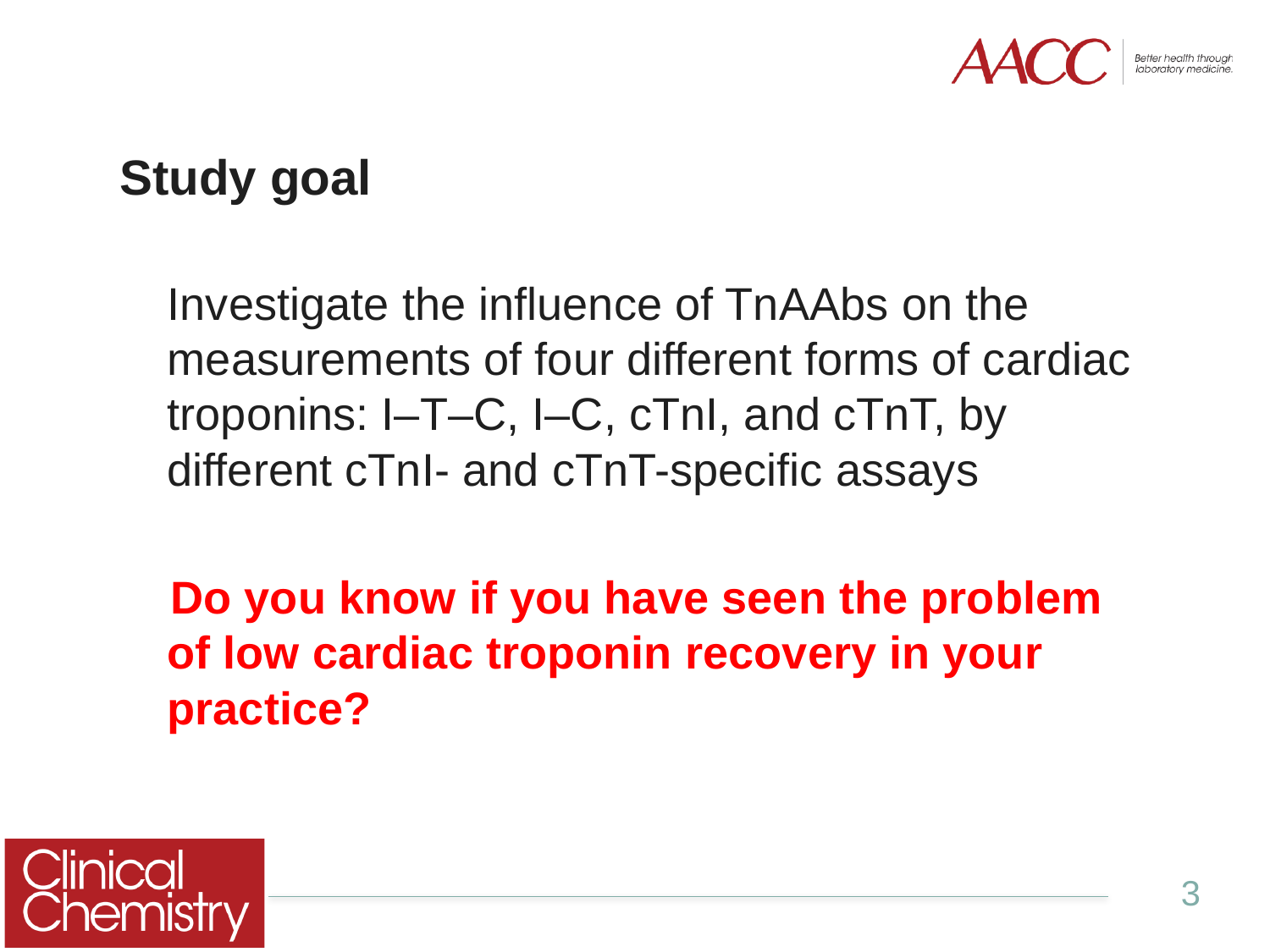

# Study goal
	Investigate the influence of TnAAbs on the measurements of four different forms of cardiac troponins: I–T–C, I–C, cTnI, and cTnT, by different cTnI- and cTnT-specific assays

    Do you know if you have seen the problem of low cardiac troponin recovery in your practice?

3